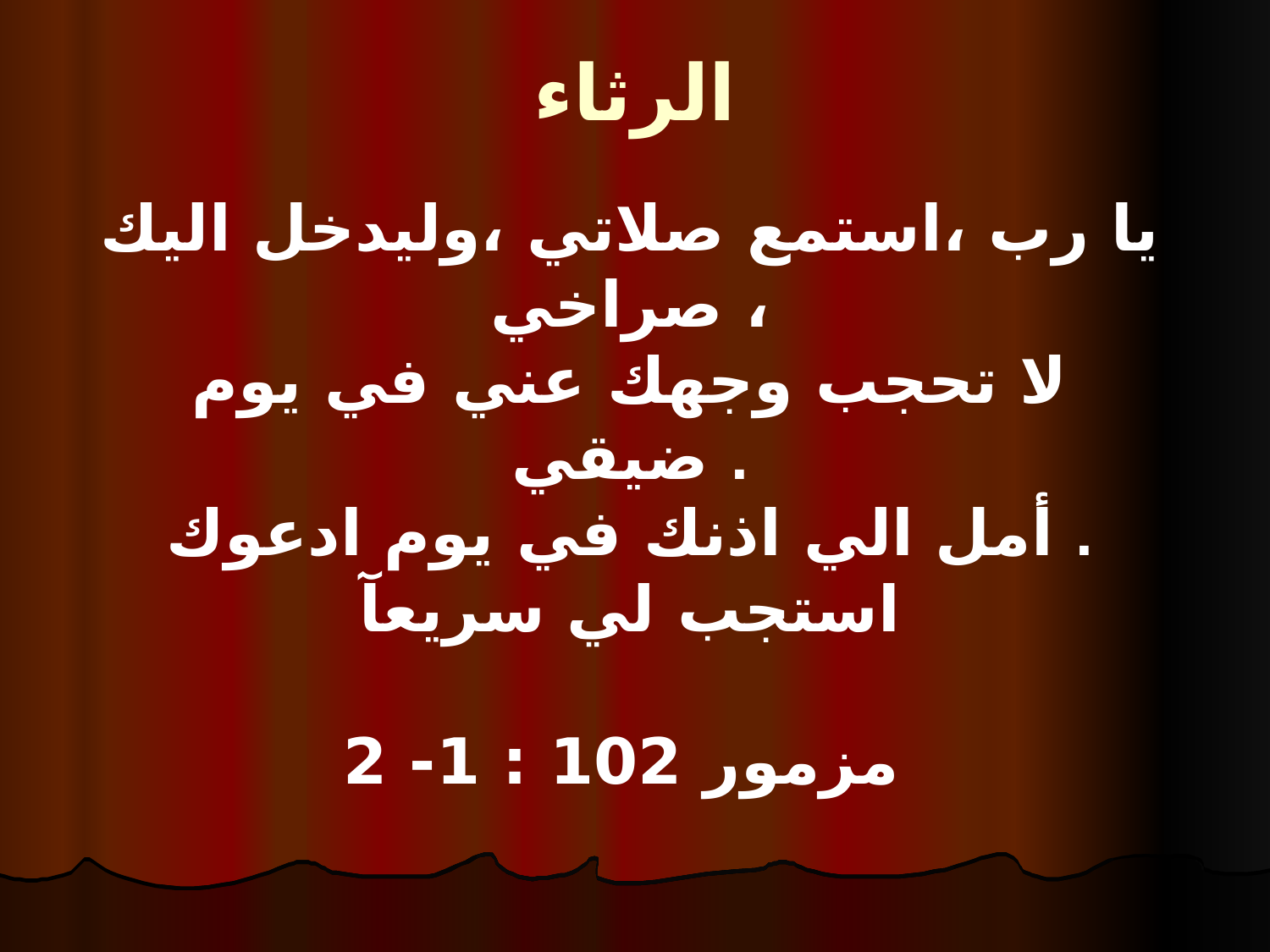

الرثاء
يا رب ،استمع صلاتي ،وليدخل اليك صراخي ،
لا تحجب وجهك عني في يوم ضيقي .
أمل الي اذنك في يوم ادعوك .
استجب لي سريعآ

مزمور 102 : 1- 2